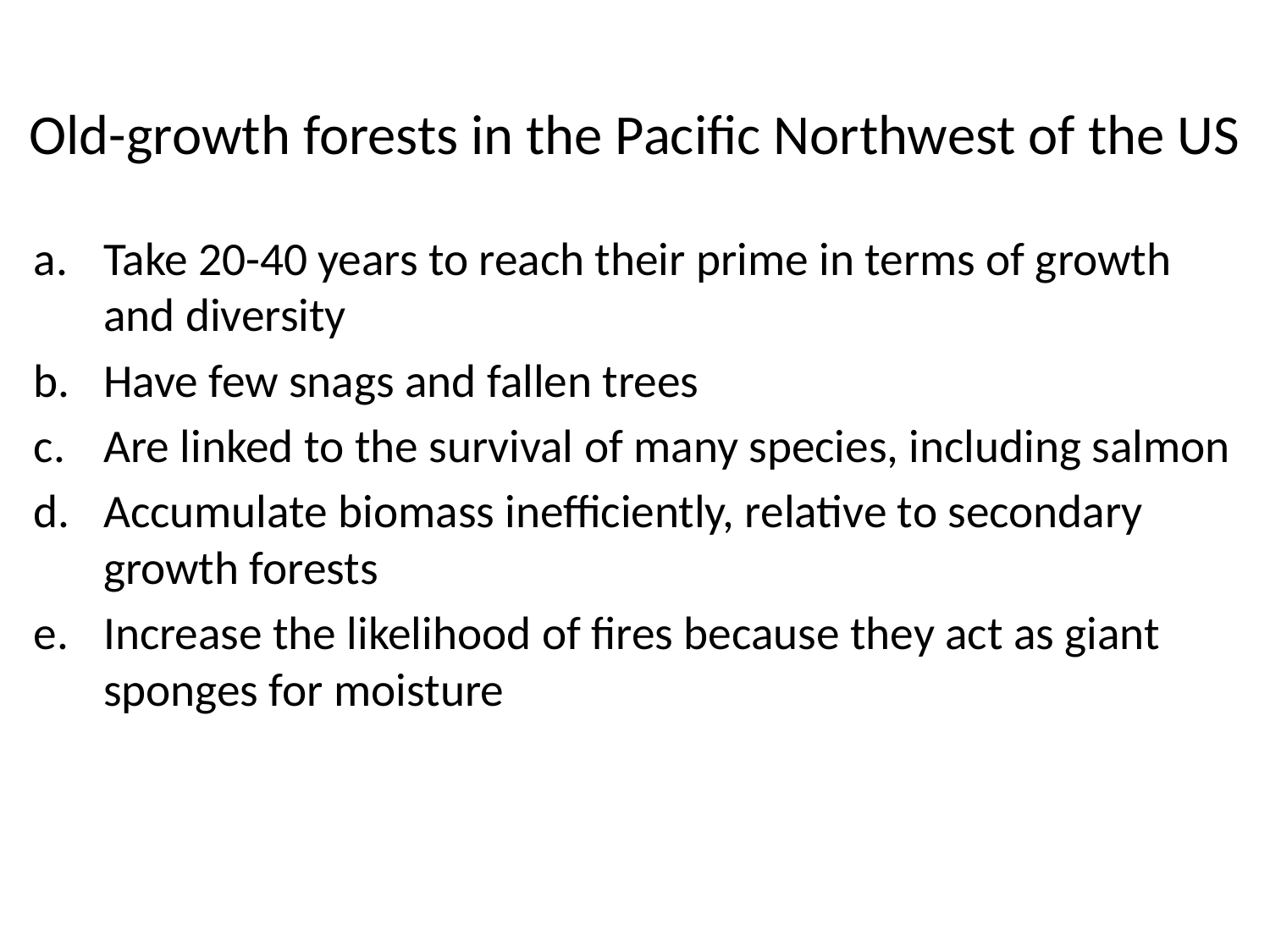

# Old-growth forests in the Pacific Northwest of the US
Take 20-40 years to reach their prime in terms of growth and diversity
Have few snags and fallen trees
Are linked to the survival of many species, including salmon
Accumulate biomass inefficiently, relative to secondary growth forests
Increase the likelihood of fires because they act as giant sponges for moisture